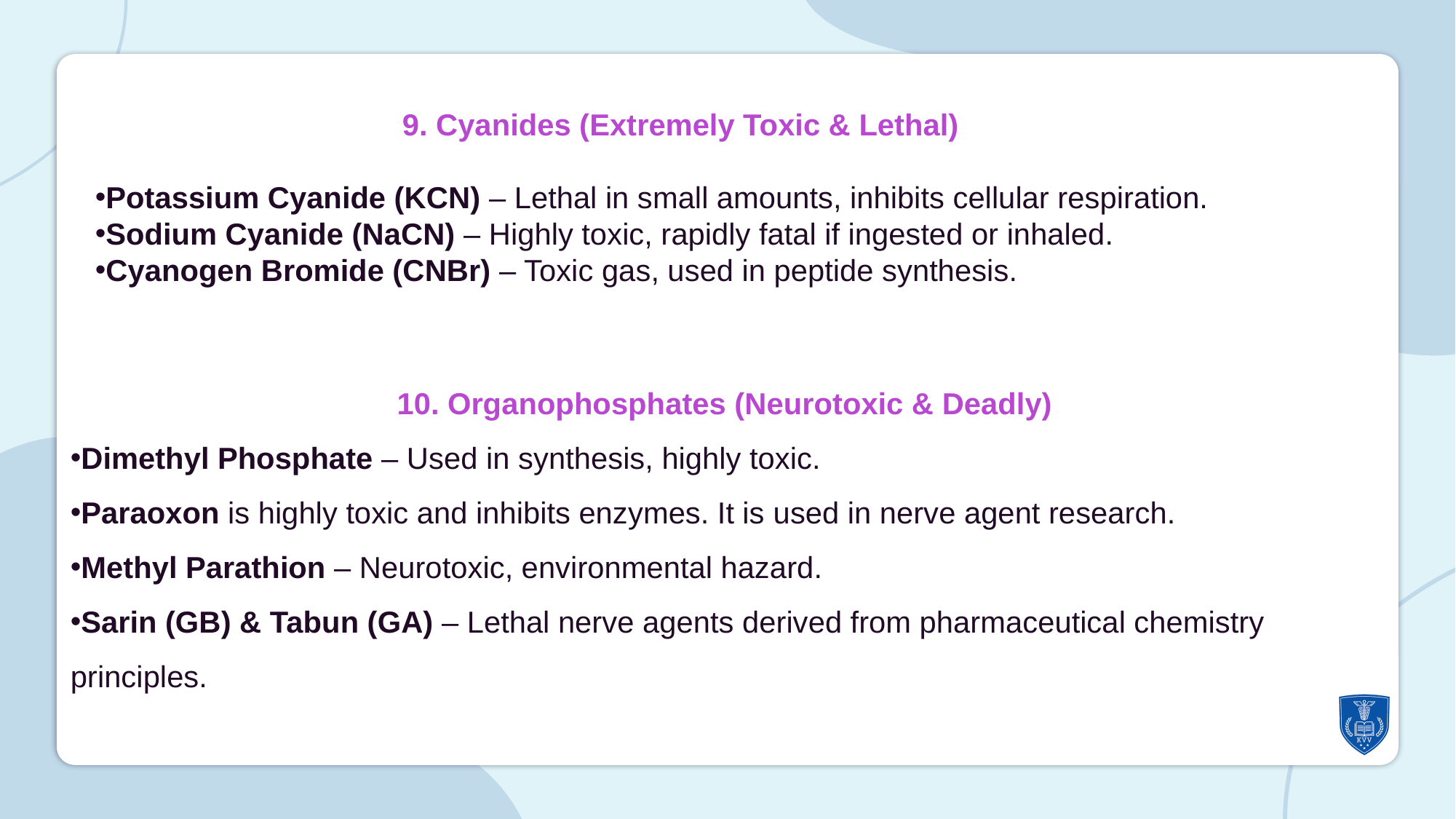

9. Cyanides (Extremely Toxic & Lethal)

Potassium Cyanide (KCN) – Lethal in small amounts, inhibits cellular respiration.
Sodium Cyanide (NaCN) – Highly toxic, rapidly fatal if ingested or inhaled.
Cyanogen Bromide (CNBr) – Toxic gas, used in peptide synthesis.

10. Organophosphates (Neurotoxic & Deadly)
Dimethyl Phosphate – Used in synthesis, highly toxic.
Paraoxon is highly toxic and inhibits enzymes. It is used in nerve agent research.
Methyl Parathion – Neurotoxic, environmental hazard.
Sarin (GB) & Tabun (GA) – Lethal nerve agents derived from pharmaceutical chemistry principles.